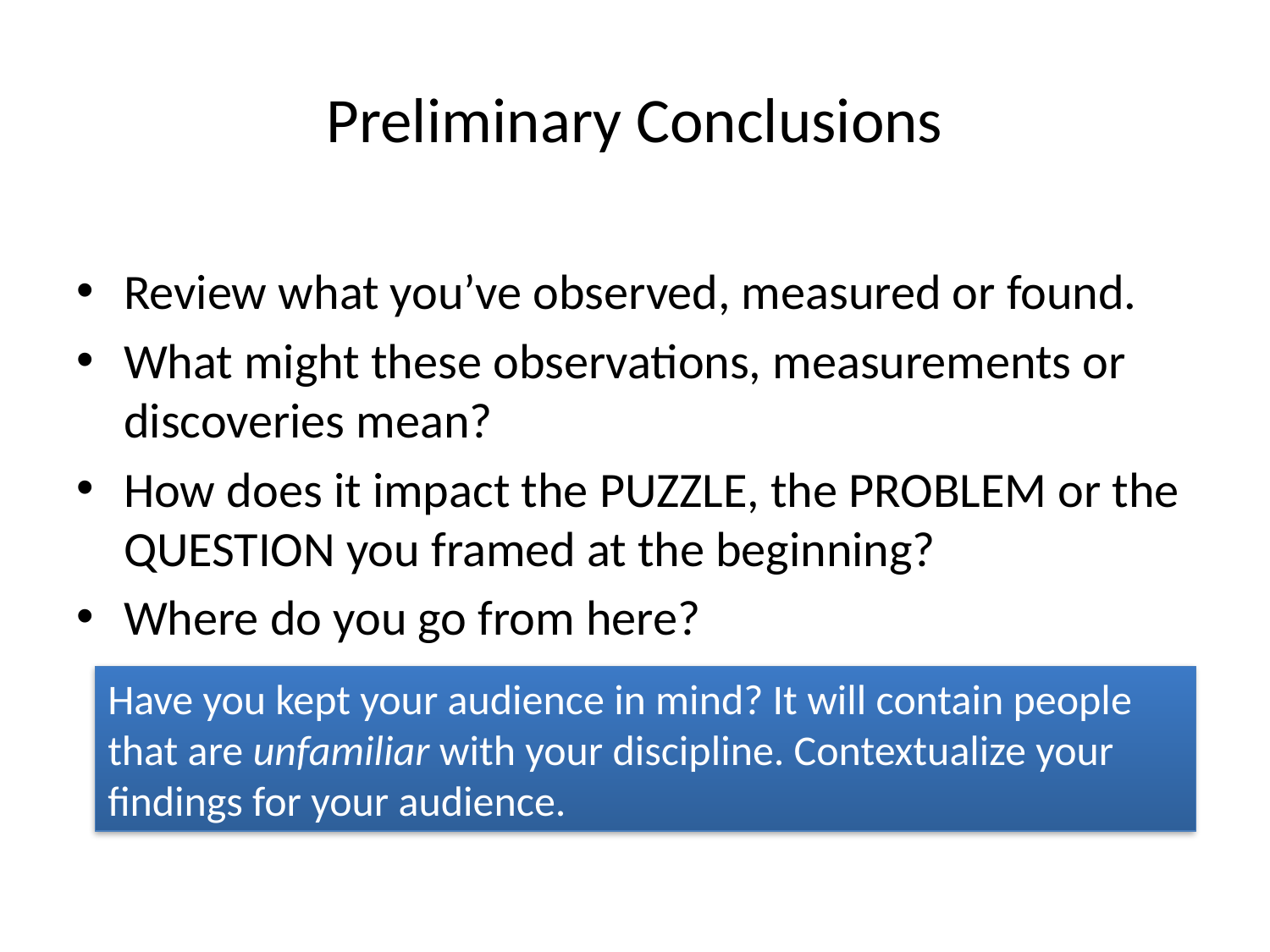

# Preliminary Conclusions
Review what you’ve observed, measured or found.
What might these observations, measurements or discoveries mean?
How does it impact the PUZZLE, the PROBLEM or the QUESTION you framed at the beginning?
Where do you go from here?
Have you kept your audience in mind? It will contain people that are unfamiliar with your discipline. Contextualize your findings for your audience.